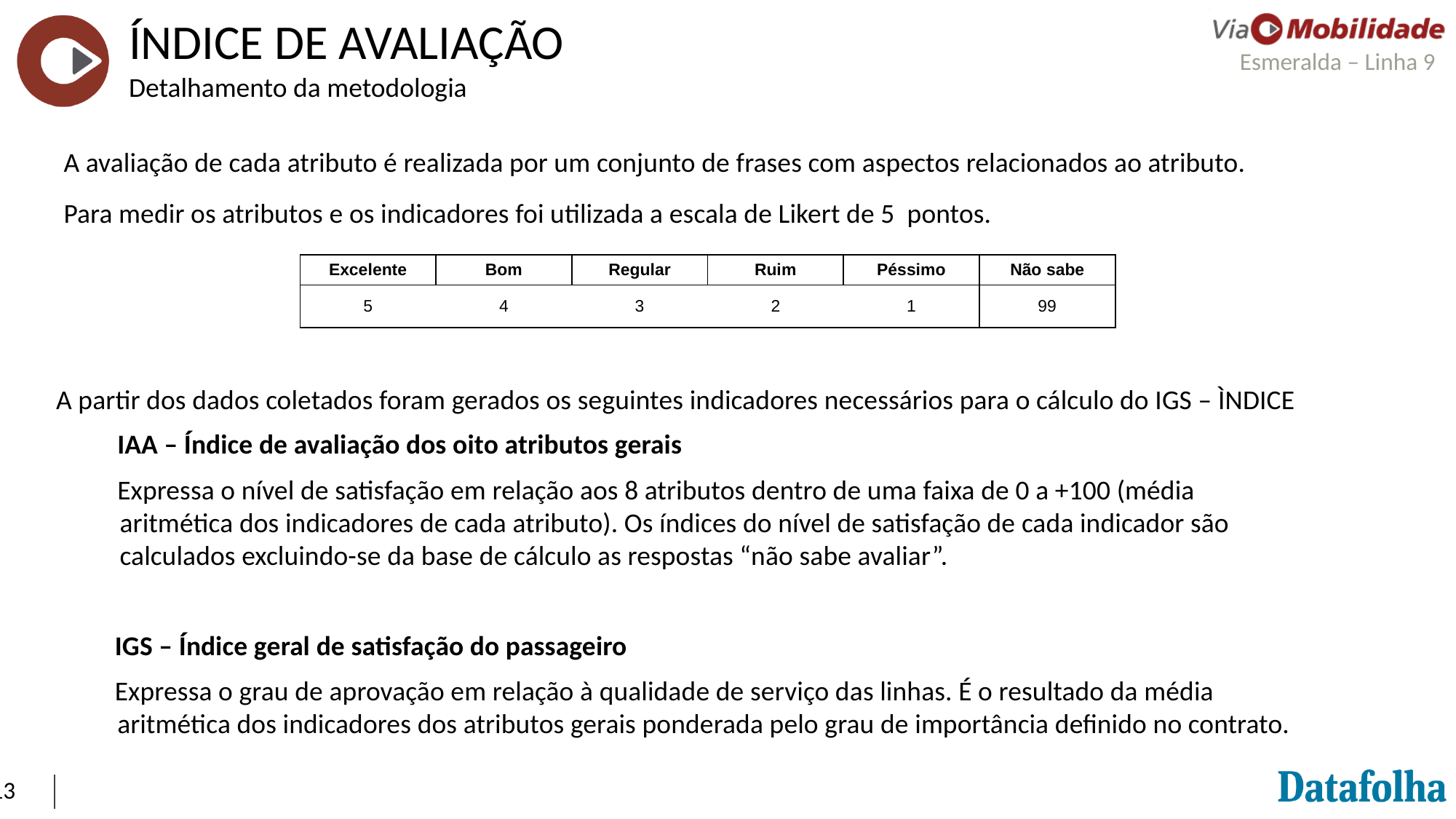

ÍNDICE DE AVALIAÇÃO
Detalhamento da metodologia
A avaliação de cada atributo é realizada por um conjunto de frases com aspectos relacionados ao atributo.
Para medir os atributos e os indicadores foi utilizada a escala de Likert de 5  pontos.
| Excelente | Bom | Regular | Ruim | Péssimo | Não sabe |
| --- | --- | --- | --- | --- | --- |
| 5 | 4 | 3 | 2 | 1 | 99 |
A partir dos dados coletados foram gerados os seguintes indicadores necessários para o cálculo do IGS – ÌNDICE
IAA – Índice de avaliação dos oito atributos gerais
Expressa o nível de satisfação em relação aos 8 atributos dentro de uma faixa de 0 a +100 (média aritmética dos indicadores de cada atributo). Os índices do nível de satisfação de cada indicador são  calculados excluindo-se da base de cálculo as respostas “não sabe avaliar”.

IGS – Índice geral de satisfação do passageiro
Expressa o grau de aprovação em relação à qualidade de serviço das linhas. É o resultado da média aritmética dos indicadores dos atributos gerais ponderada pelo grau de importância definido no contrato.